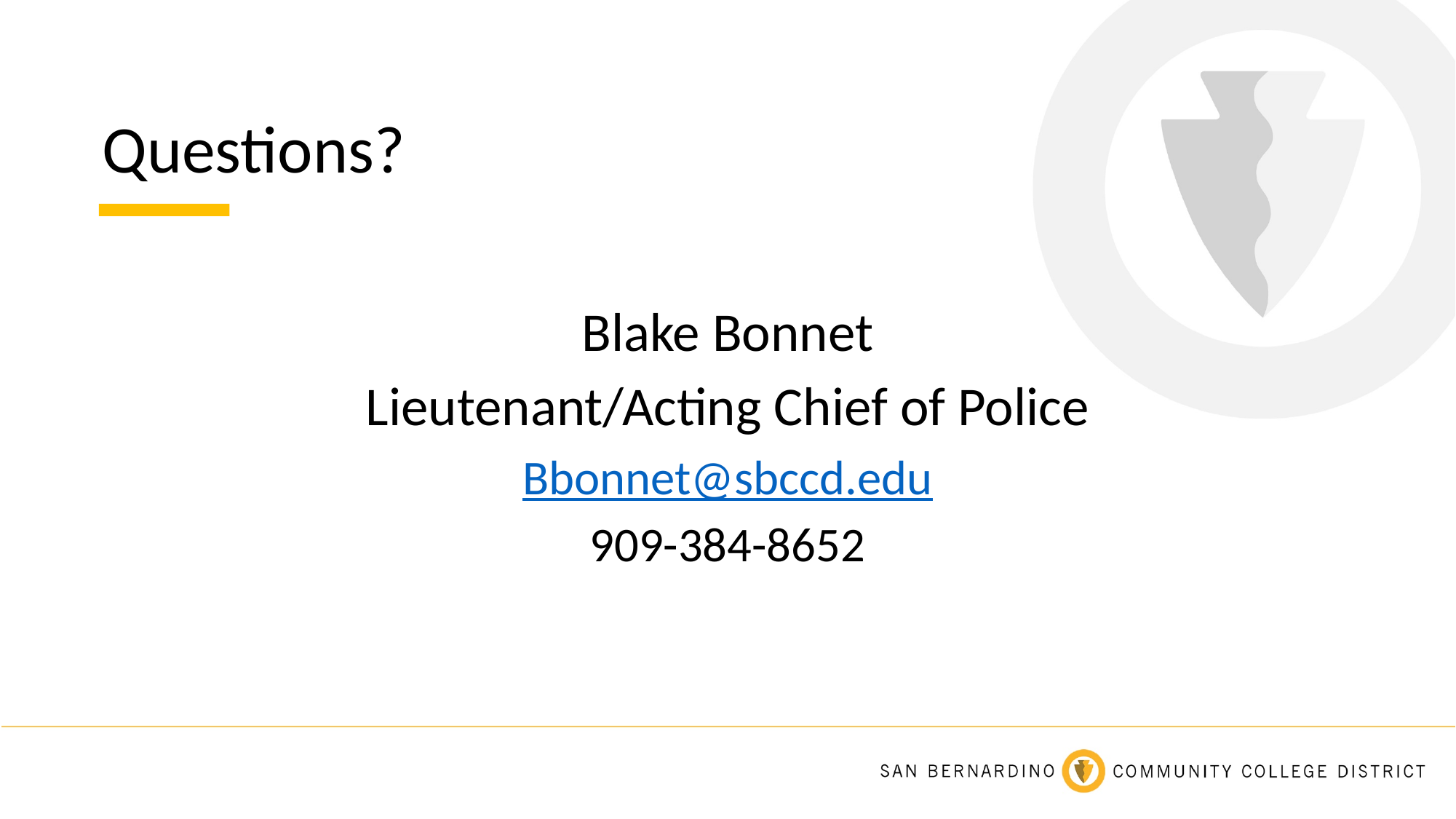

# Questions?

Blake Bonnet
Lieutenant/Acting Chief of Police
Bbonnet@sbccd.edu
909-384-8652